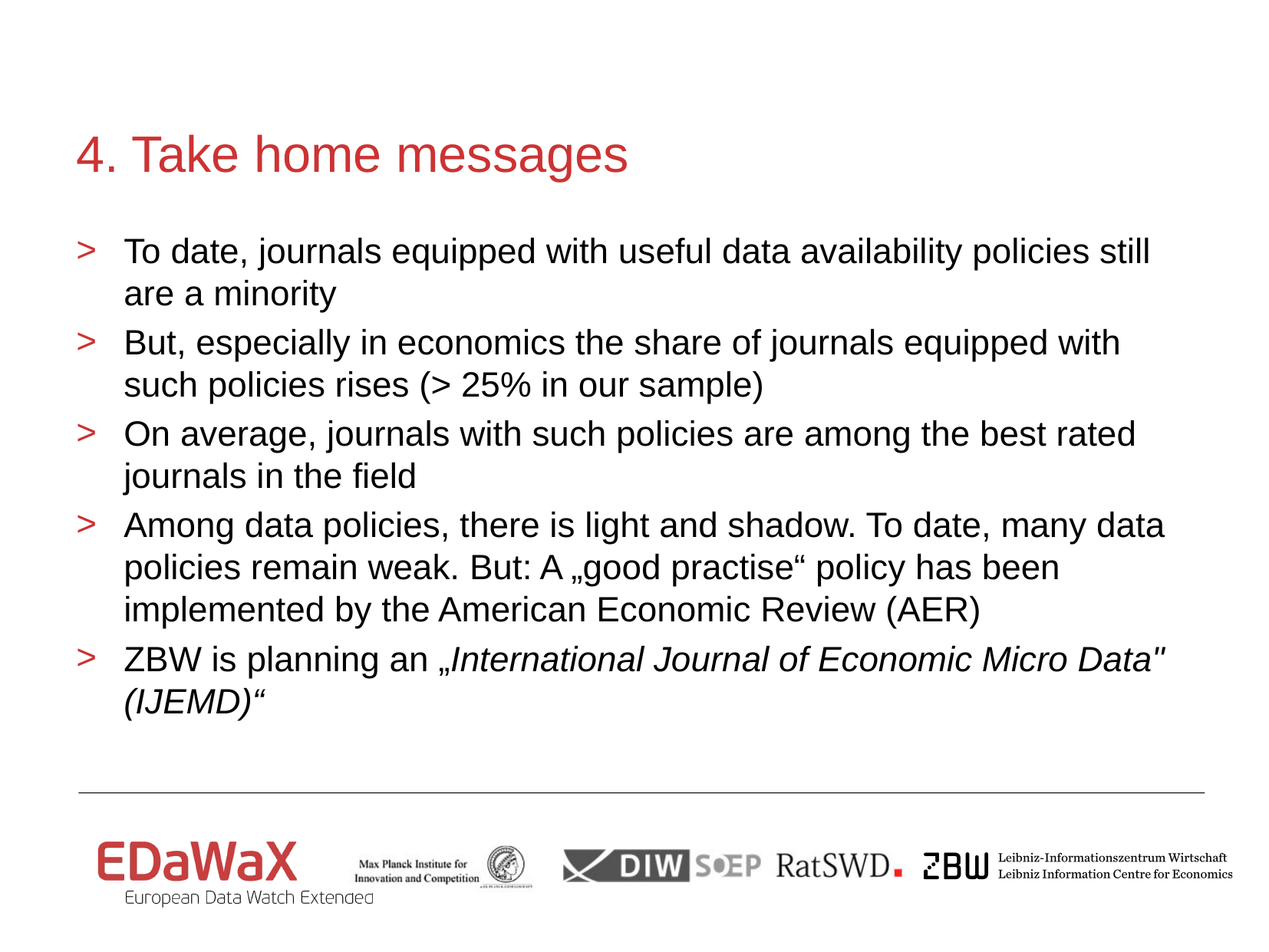

# 4. Take home messages
To date, journals equipped with useful data availability policies still are a minority
But, especially in economics the share of journals equipped with such policies rises (> 25% in our sample)
On average, journals with such policies are among the best rated journals in the field
Among data policies, there is light and shadow. To date, many data policies remain weak. But: A „good practise“ policy has been implemented by the American Economic Review (AER)
ZBW is planning an „International Journal of Economic Micro Data" (IJEMD)“